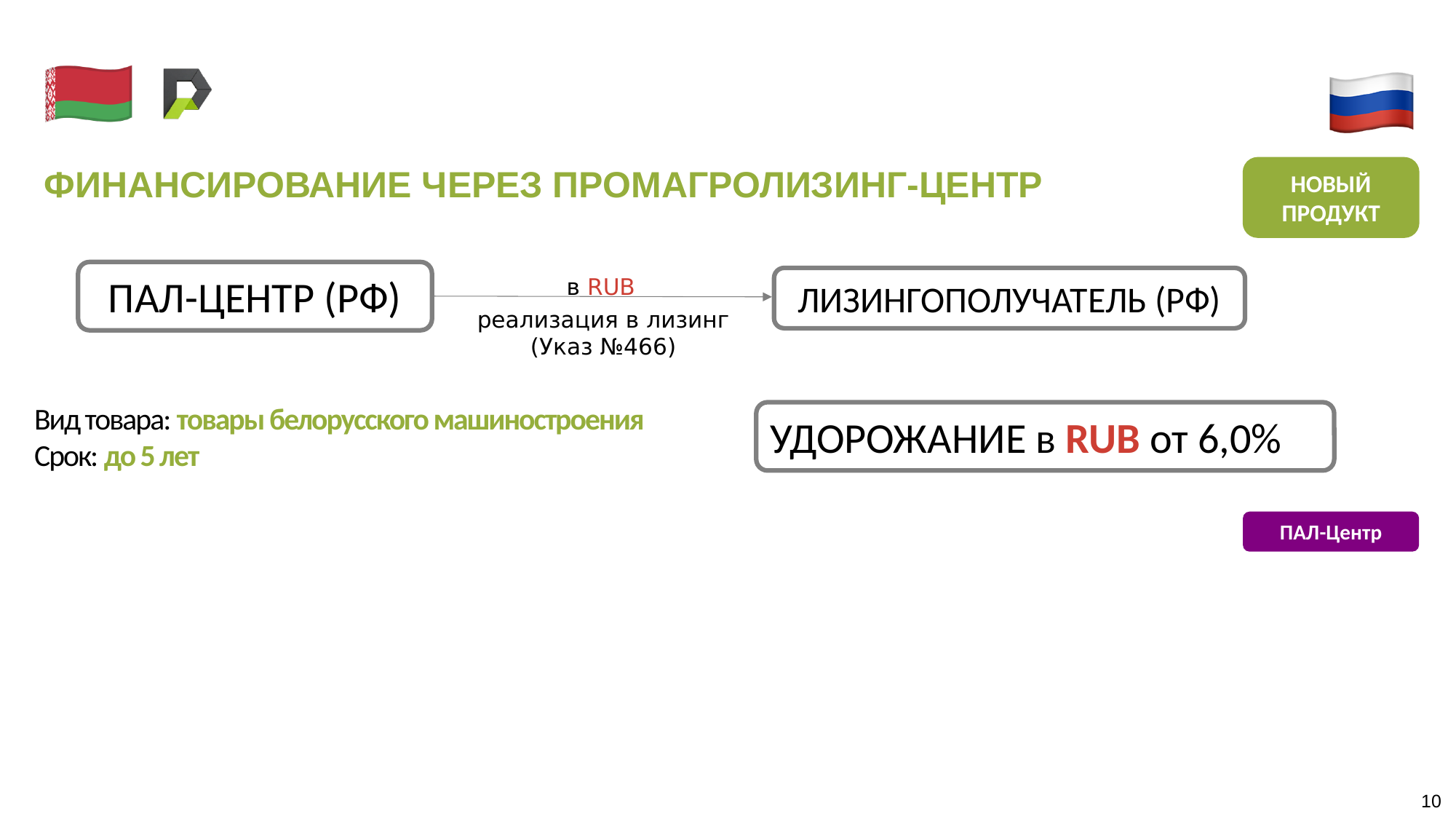

ФИНАНСИРОВАНИЕ ЧЕРЕЗ ПРОМАГРОЛИЗИНГ-ЦЕНТР
НОВЫЙ ПРОДУКТ
ПАЛ-ЦЕНТР (РФ)
в RUB
ЛИЗИНГОПОЛУЧАТЕЛЬ (РФ)
реализация в лизинг (Указ №466)
Вид товара: товары белорусского машиностроения
Срок: до 5 лет

УДОРОЖАНИЕ в RUB от 6,0%
ПАЛ-Центр
10